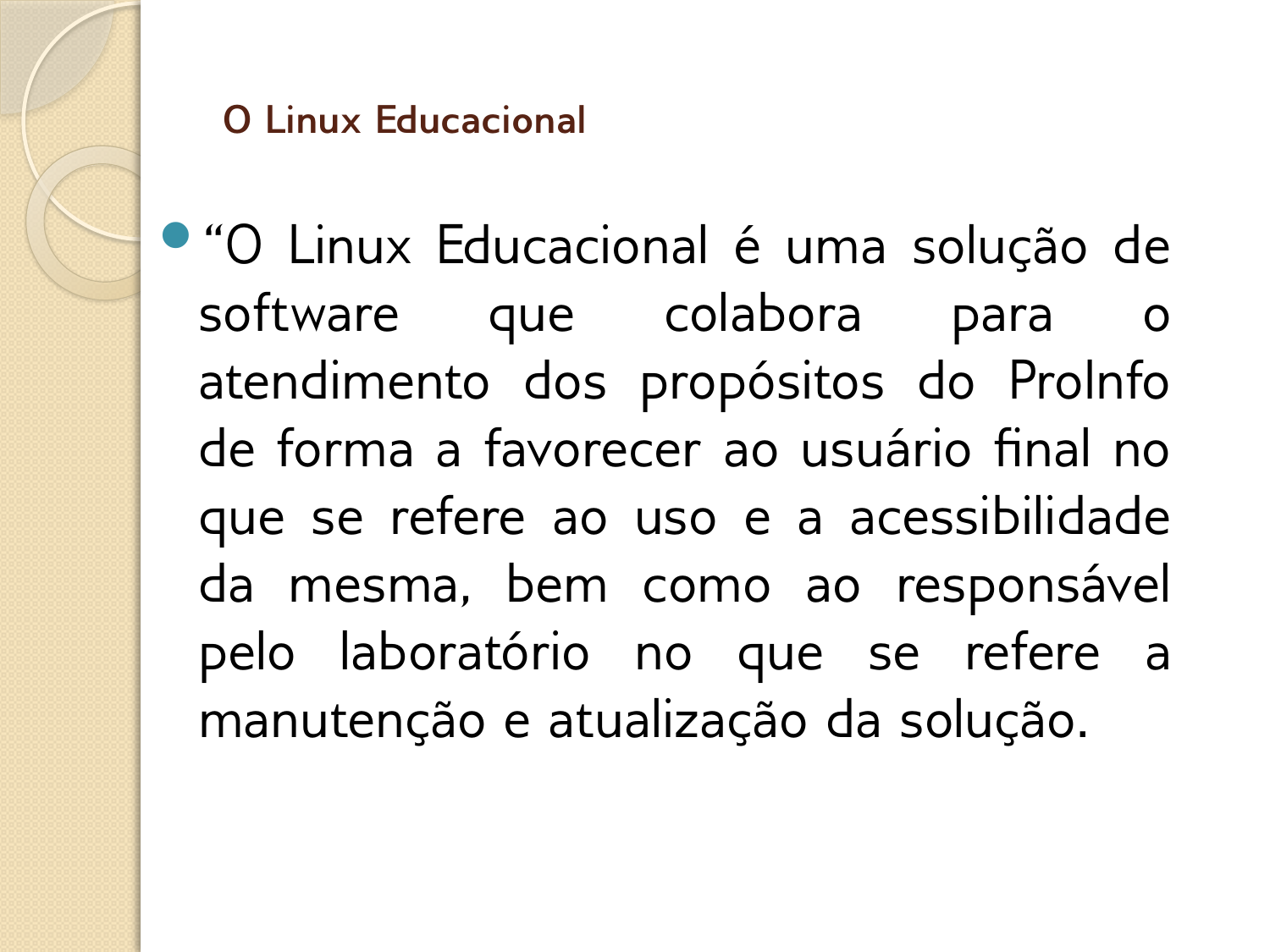

# O Linux Educacional
“O Linux Educacional é uma solução de software que colabora para o atendimento dos propósitos do ProInfo de forma a favorecer ao usuário final no que se refere ao uso e a acessibilidade da mesma, bem como ao responsável pelo laboratório no que se refere a manutenção e atualização da solução.